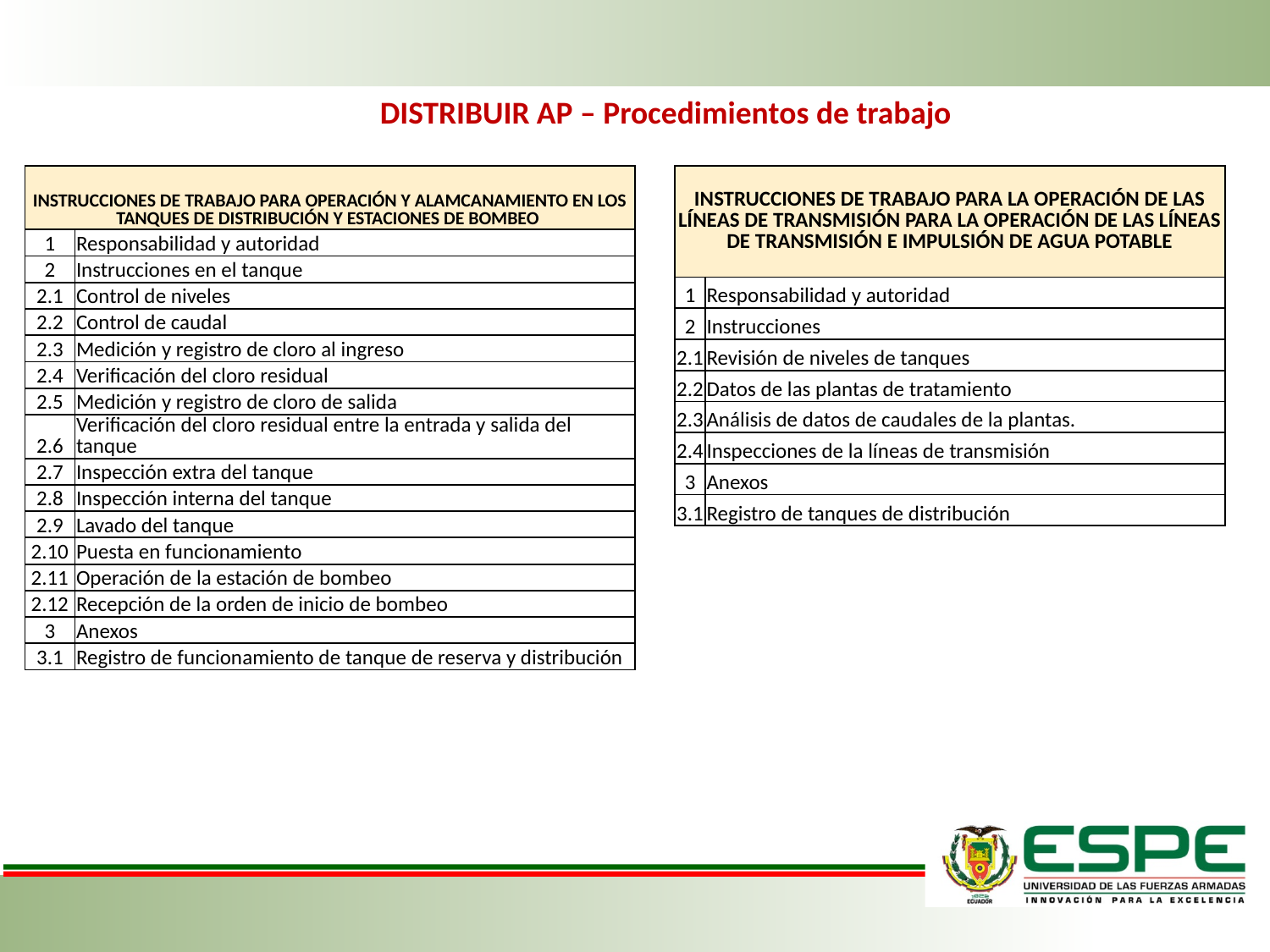

DISTRIBUIR AP – Procedimientos de trabajo
| INSTRUCCIONES DE TRABAJO PARA OPERACIÓN Y ALAMCANAMIENTO EN LOS TANQUES DE DISTRIBUCIÓN Y ESTACIONES DE BOMBEO |  |
| --- | --- |
| 1 | Responsabilidad y autoridad |
| 2 | Instrucciones en el tanque |
| 2.1 | Control de niveles |
| 2.2 | Control de caudal |
| 2.3 | Medición y registro de cloro al ingreso |
| 2.4 | Verificación del cloro residual |
| 2.5 | Medición y registro de cloro de salida |
| 2.6 | Verificación del cloro residual entre la entrada y salida del tanque |
| 2.7 | Inspección extra del tanque |
| 2.8 | Inspección interna del tanque |
| 2.9 | Lavado del tanque |
| 2.10 | Puesta en funcionamiento |
| 2.11 | Operación de la estación de bombeo |
| 2.12 | Recepción de la orden de inicio de bombeo |
| 3 | Anexos |
| 3.1 | Registro de funcionamiento de tanque de reserva y distribución |
| INSTRUCCIONES DE TRABAJO PARA LA OPERACIÓN DE LAS LÍNEAS DE TRANSMISIÓN PARA LA OPERACIÓN DE LAS LÍNEAS DE TRANSMISIÓN E IMPULSIÓN DE AGUA POTABLE |  |
| --- | --- |
| 1 | Responsabilidad y autoridad |
| 2 | Instrucciones |
| 2.1 | Revisión de niveles de tanques |
| 2.2 | Datos de las plantas de tratamiento |
| 2.3 | Análisis de datos de caudales de la plantas. |
| 2.4 | Inspecciones de la líneas de transmisión |
| 3 | Anexos |
| 3.1 | Registro de tanques de distribución |